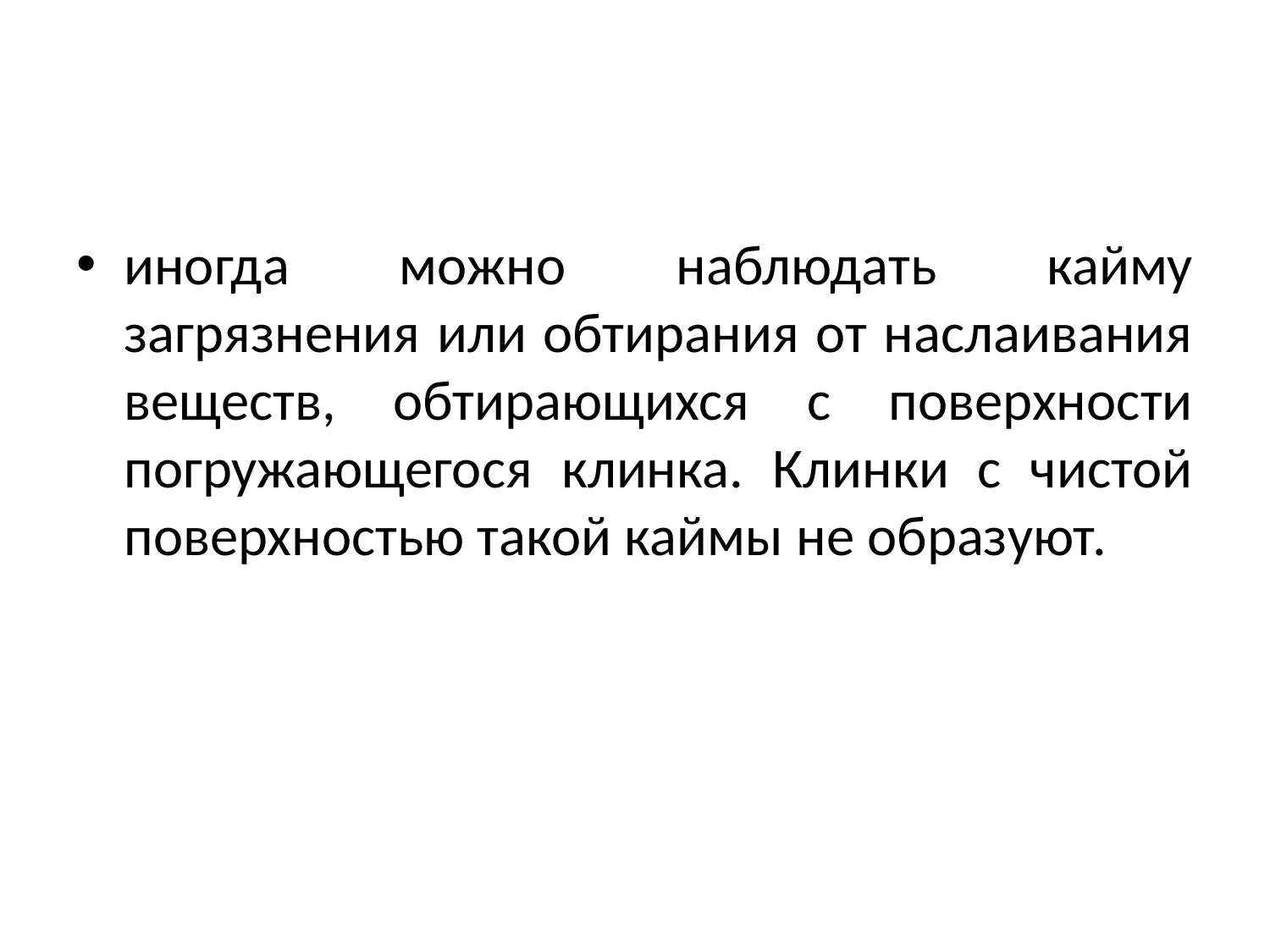

#
иногда можно наблюдать кайму загрязнения или обтирания от наслаивания веществ, обтирающихся с поверхности погружающегося клинка. Клинки с чистой поверхностью такой каймы не образуют.